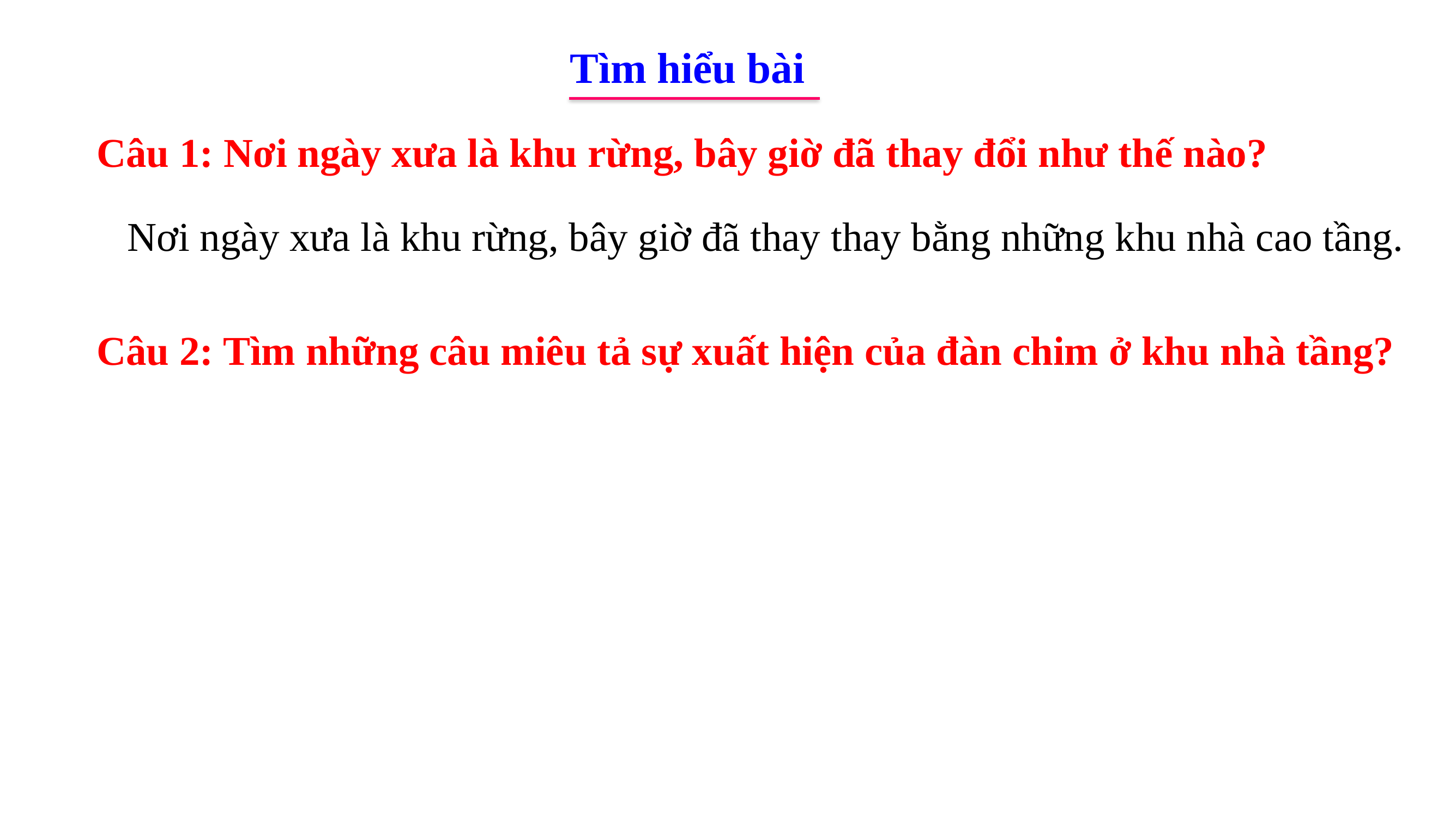

Tìm hiểu bài
     Câu 1: Nơi ngày xưa là khu rừng, bây giờ đã thay đổi như thế nào?
	Nơi ngày xưa là khu rừng, bây giờ đã thay thay bằng những khu nhà cao tầng.
     Câu 2: Tìm những câu miêu tả sự xuất hiện của đàn chim ở khu nhà tầng?